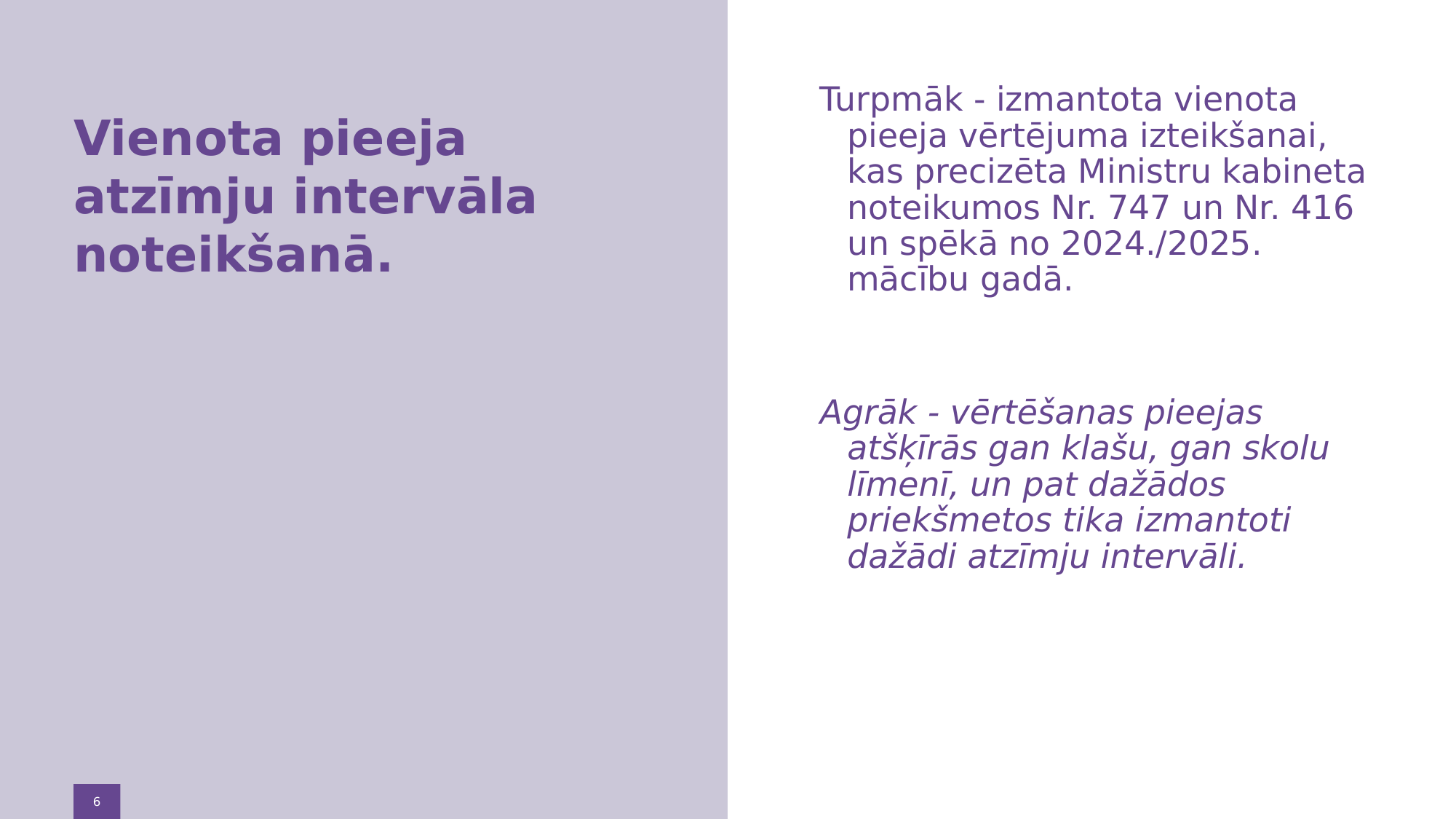

# Vienota pieeja atzīmju intervāla noteikšanā.
Turpmāk - izmantota vienota pieeja vērtējuma izteikšanai, kas precizēta Ministru kabineta noteikumos Nr. 747 un Nr. 416 un spēkā no 2024./2025. mācību gadā.

Agrāk - vērtēšanas pieejas atšķīrās gan klašu, gan skolu līmenī, un pat dažādos priekšmetos tika izmantoti dažādi atzīmju intervāli.

6